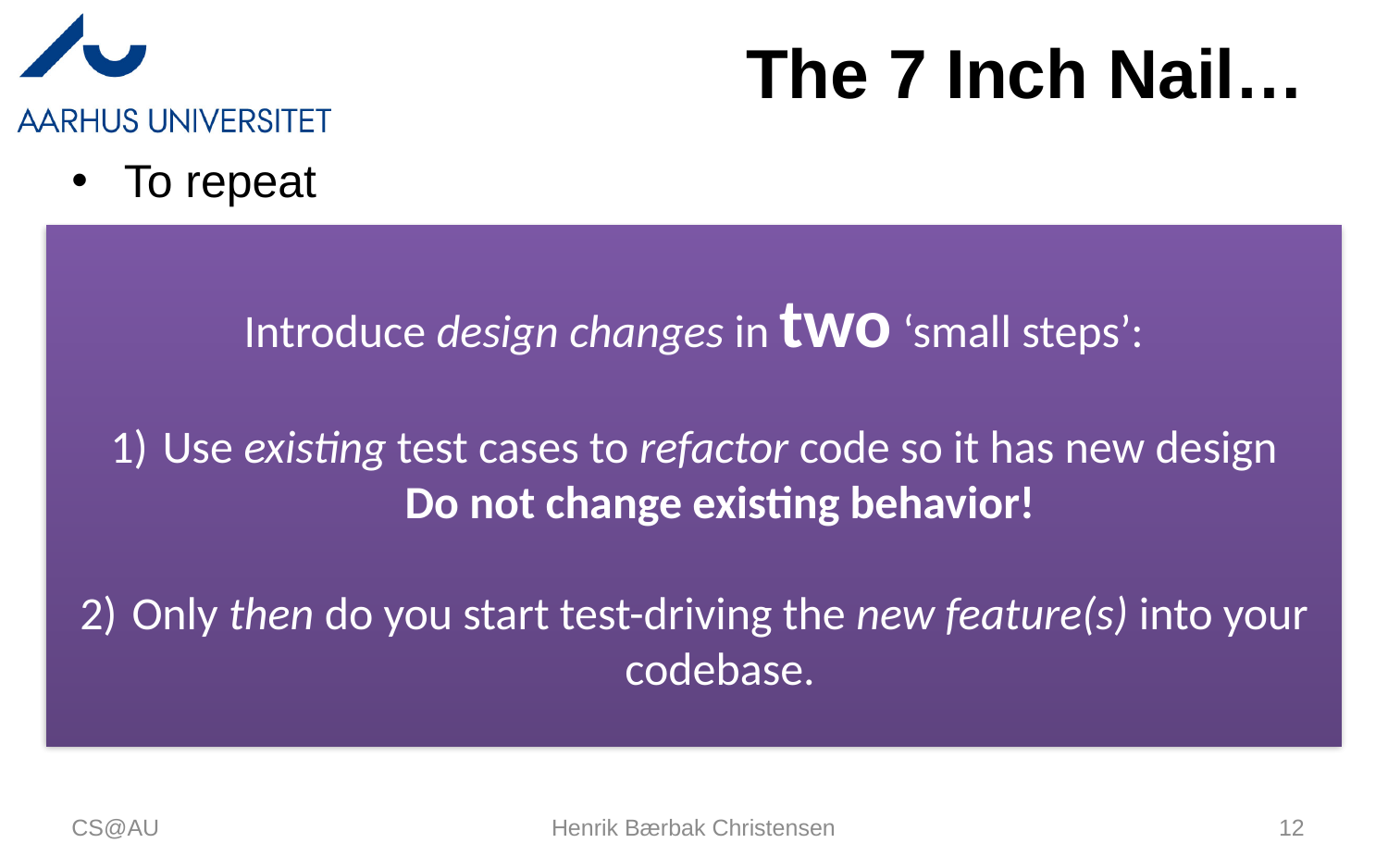

# The 7 Inch Nail…
To repeat
Introduce design changes in two ‘small steps’:
Use existing test cases to refactor code so it has new design
Do not change existing behavior!
Only then do you start test-driving the new feature(s) into your codebase.
CS@AU
Henrik Bærbak Christensen
12